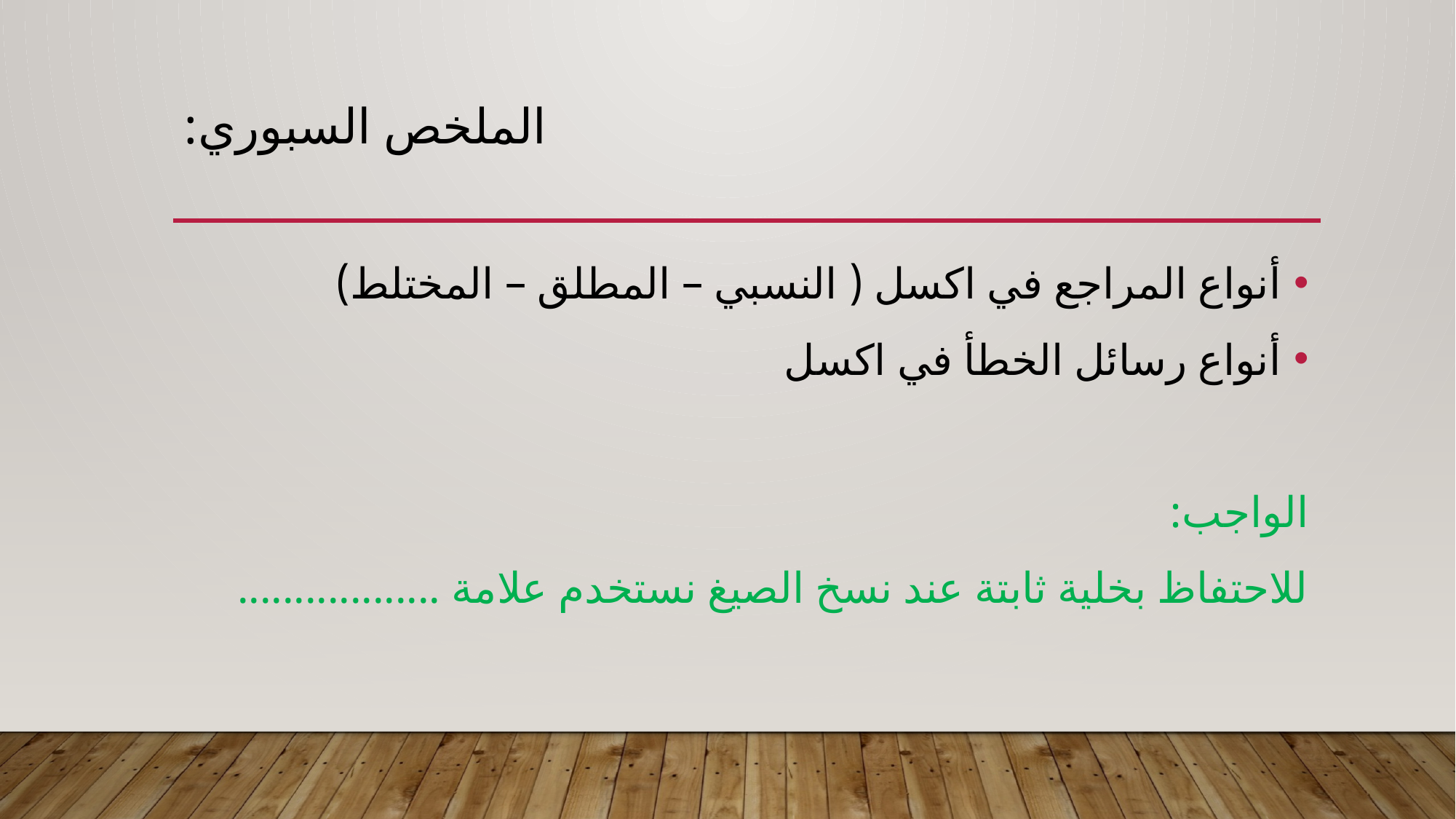

# الملخص السبوري:
أنواع المراجع في اكسل ( النسبي – المطلق – المختلط)
أنواع رسائل الخطأ في اكسل

الواجب:
للاحتفاظ بخلية ثابتة عند نسخ الصيغ نستخدم علامة ..................